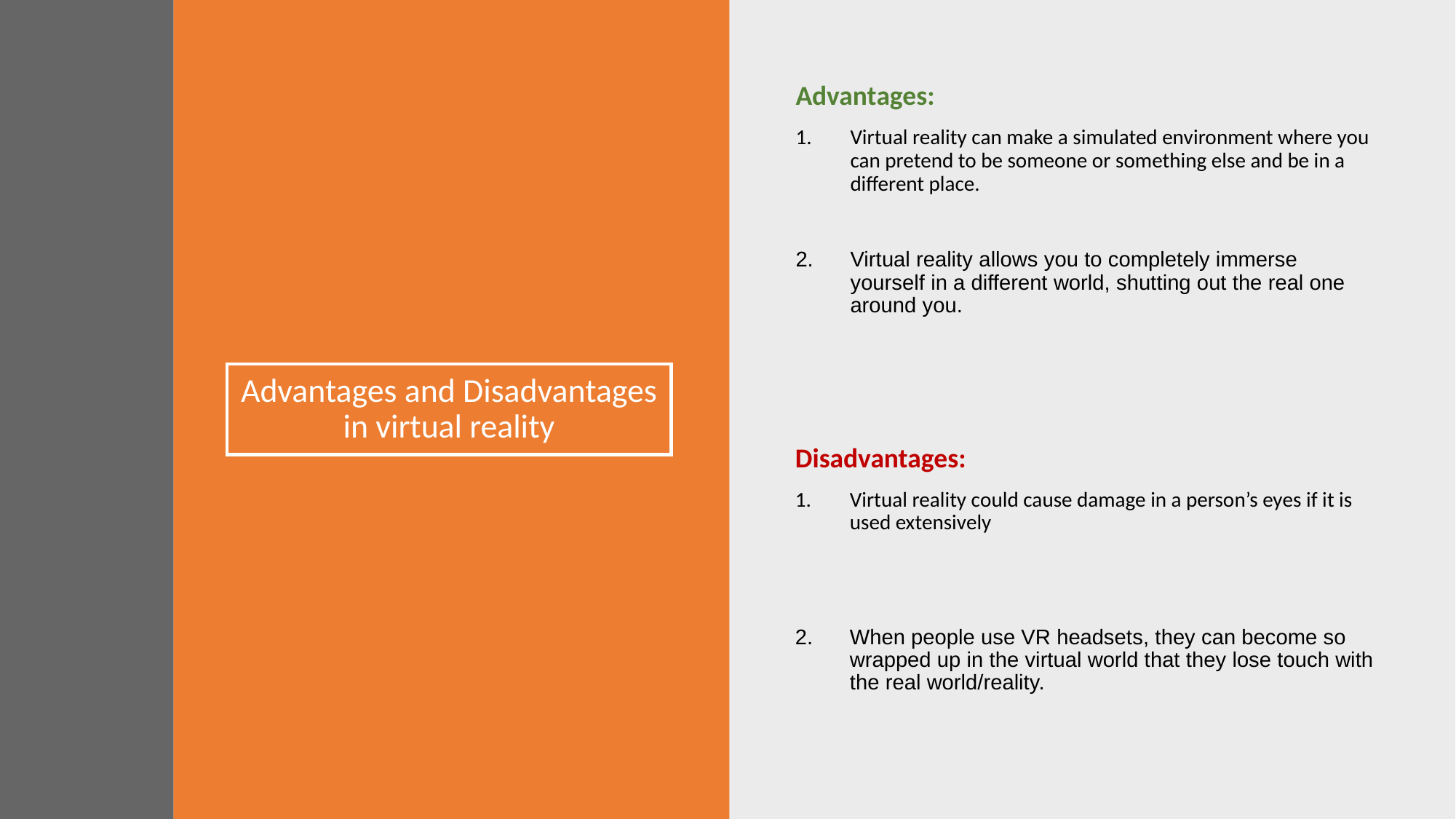

Advantages:
Virtual reality can make a simulated environment where you can pretend to be someone or something else and be in a different place.

Virtual reality allows you to completely immerse yourself in a different world, shutting out the real one around you.
# Advantages and Disadvantages in virtual reality
Disadvantages:
Virtual reality could cause damage in a person’s eyes if it is used extensively

When people use VR headsets, they can become so wrapped up in the virtual world that they lose touch with the real world/reality.